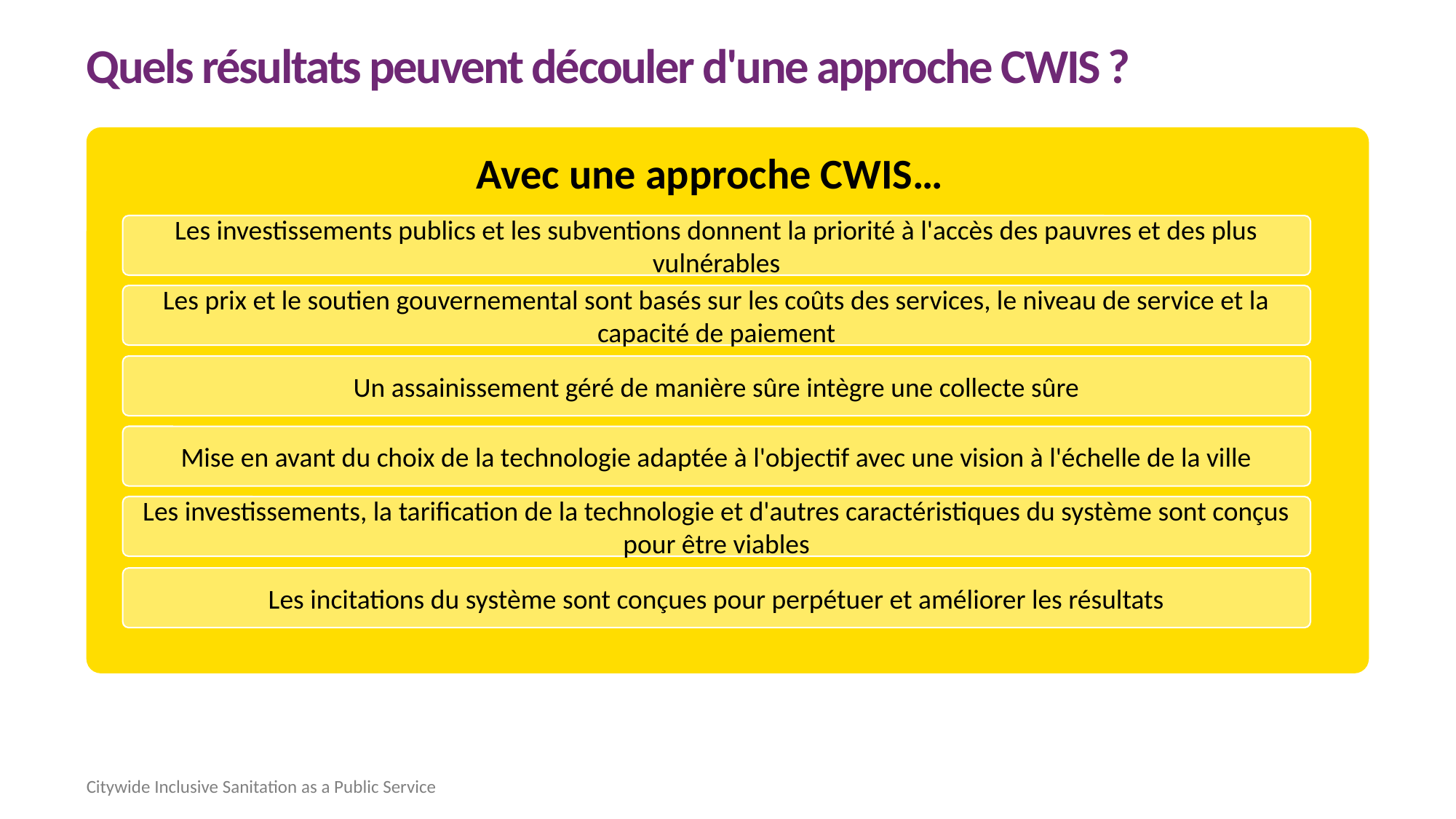

Quels résultats peuvent découler d'une approche CWIS ?

Avec une approche CWIS…
Les investissements publics et les subventions donnent la priorité à l'accès des pauvres et des plus vulnérables
Les prix et le soutien gouvernemental sont basés sur les coûts des services, le niveau de service et la capacité de paiement
Un assainissement géré de manière sûre intègre une collecte sûre
Mise en avant du choix de la technologie adaptée à l'objectif avec une vision à l'échelle de la ville
Les investissements, la tarification de la technologie et d'autres caractéristiques du système sont conçus pour être viables
Les incitations du système sont conçues pour perpétuer et améliorer les résultats